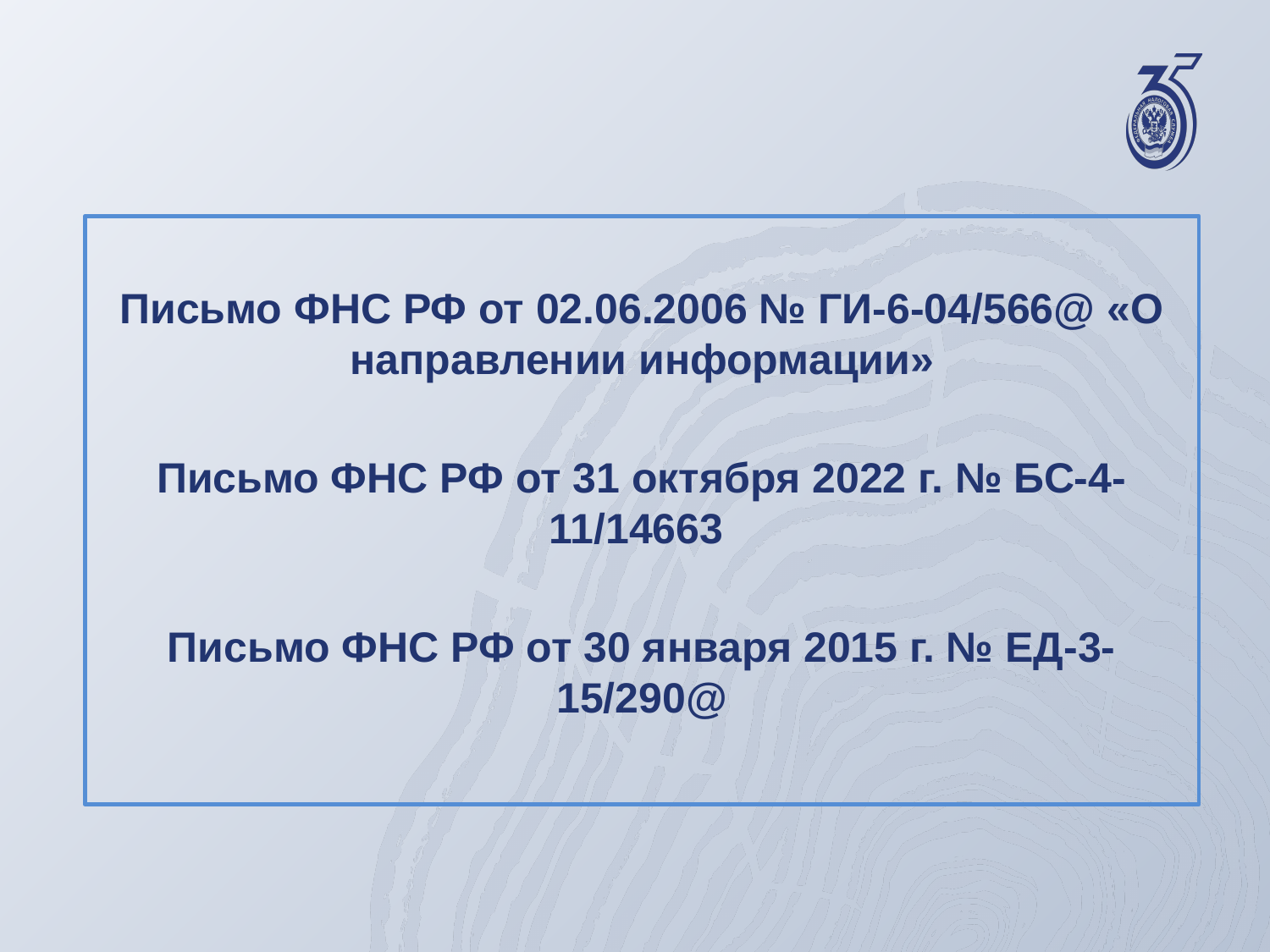

Письмо ФНС РФ от 02.06.2006 № ГИ-6-04/566@ «О направлении информации»

Письмо ФНС РФ от 31 октября 2022 г. № БС-4-11/14663

Письмо ФНС РФ от 30 января 2015 г. № ЕД-3-15/290@